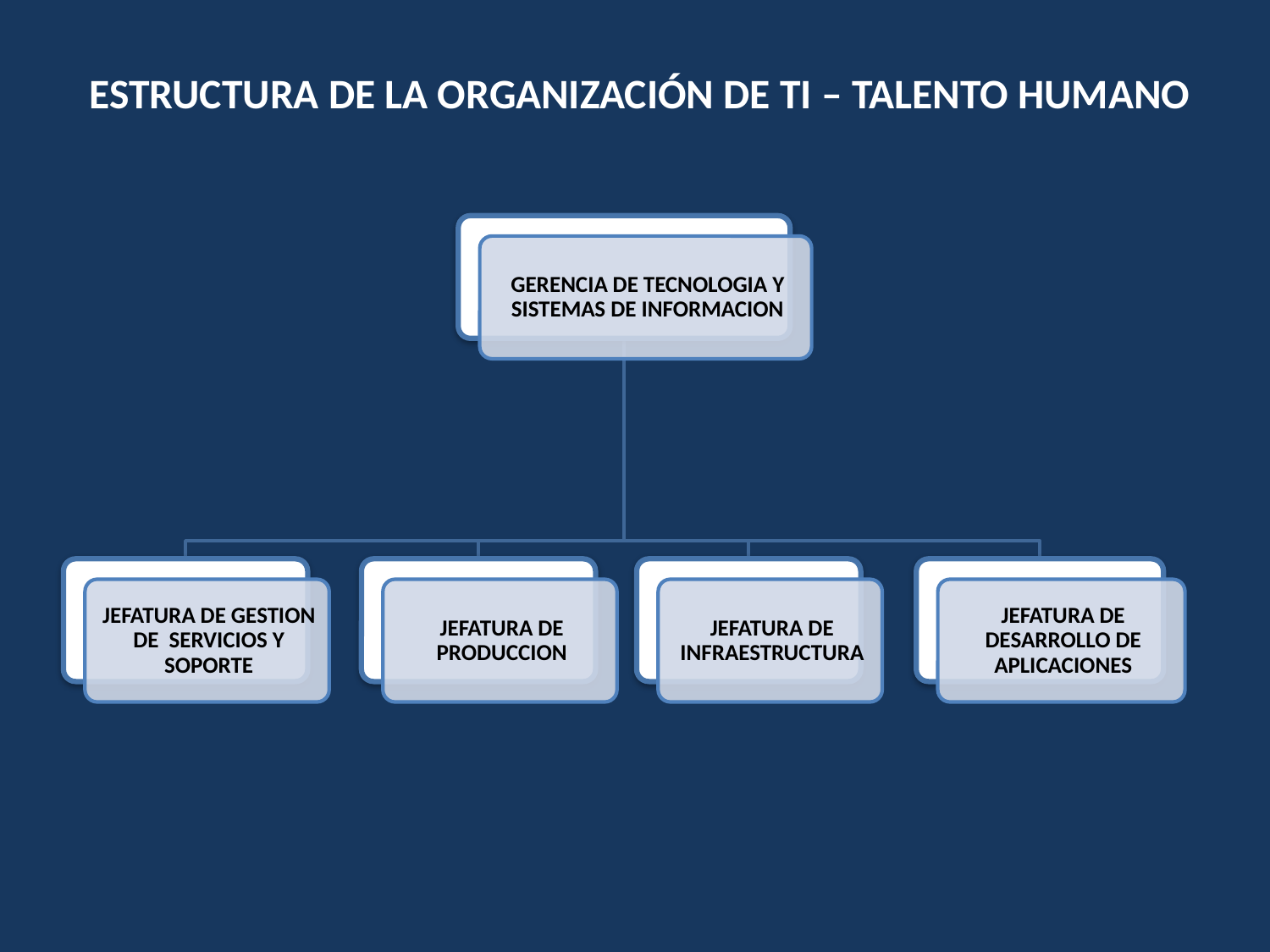

# ESTRUCTURA DE LA ORGANIZACIÓN DE TI – TALENTO HUMANO

GERENCIA DE TECNOLOGIA Y SISTEMAS DE INFORMACION
JEFATURA DE GESTION DE  SERVICIOS Y SOPORTE
JEFATURA DE PRODUCCION
JEFATURA DE INFRAESTRUCTURA
JEFATURA DE DESARROLLO DE APLICACIONES